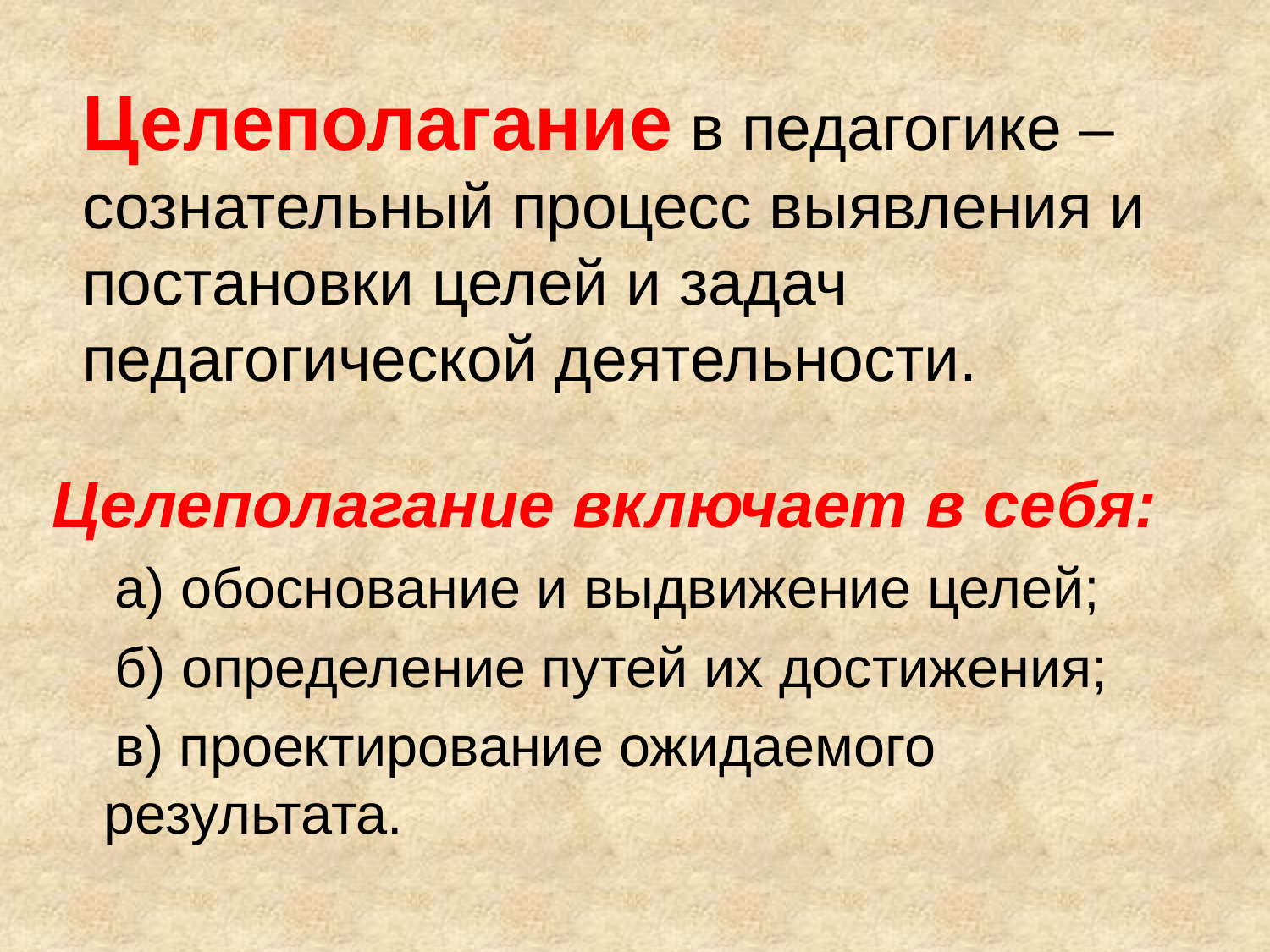

# Целеполагание в педагогике – сознательный процесс выявления и постановки целей и задач педагогической деятельности.
Целеполагание включает в себя:
    а) обоснование и выдвижение целей;
    б) определение путей их достижения;
    в) проектирование ожидаемого результата.